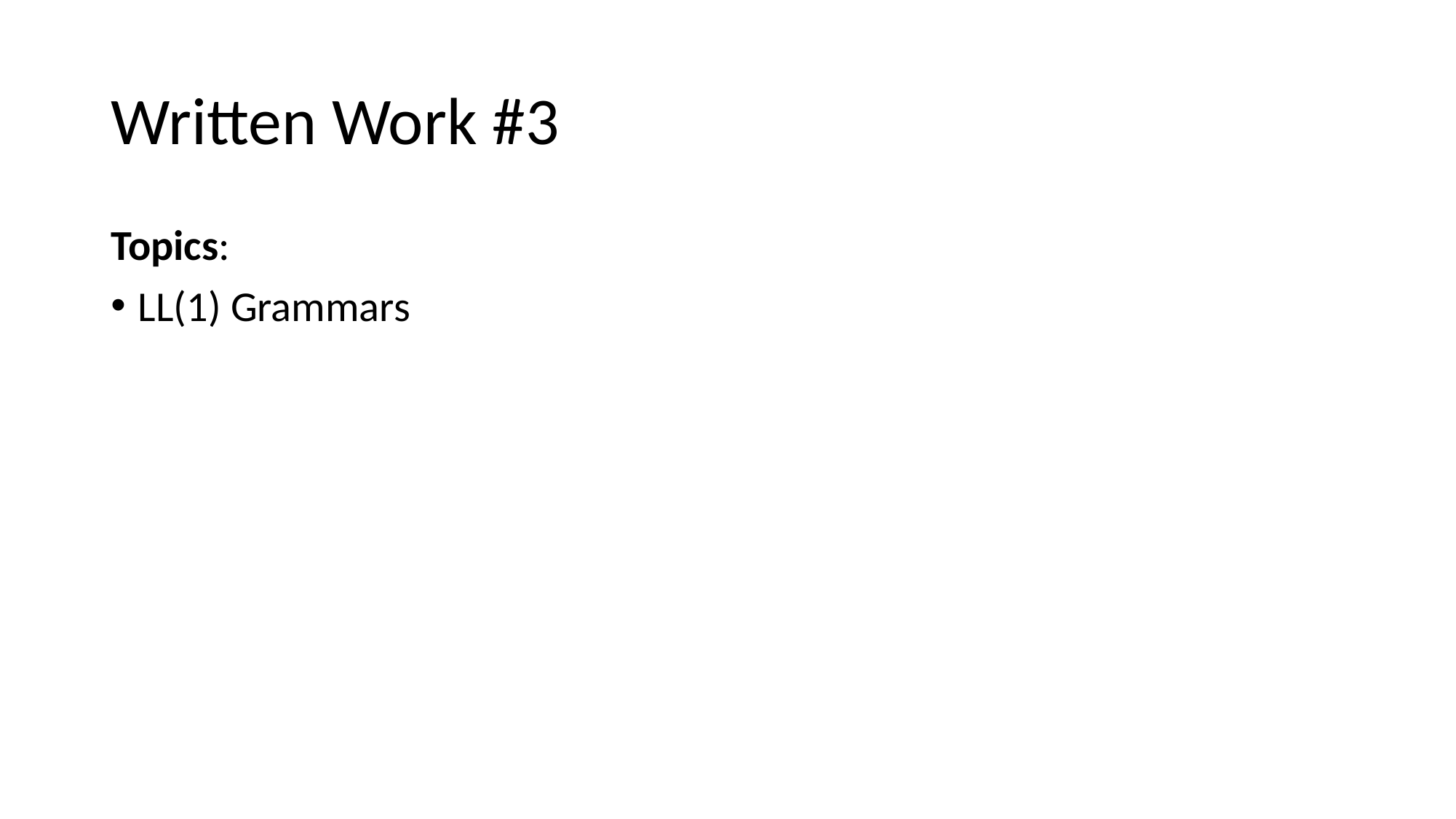

# Written Work #3
Topics:
LL(1) Grammars